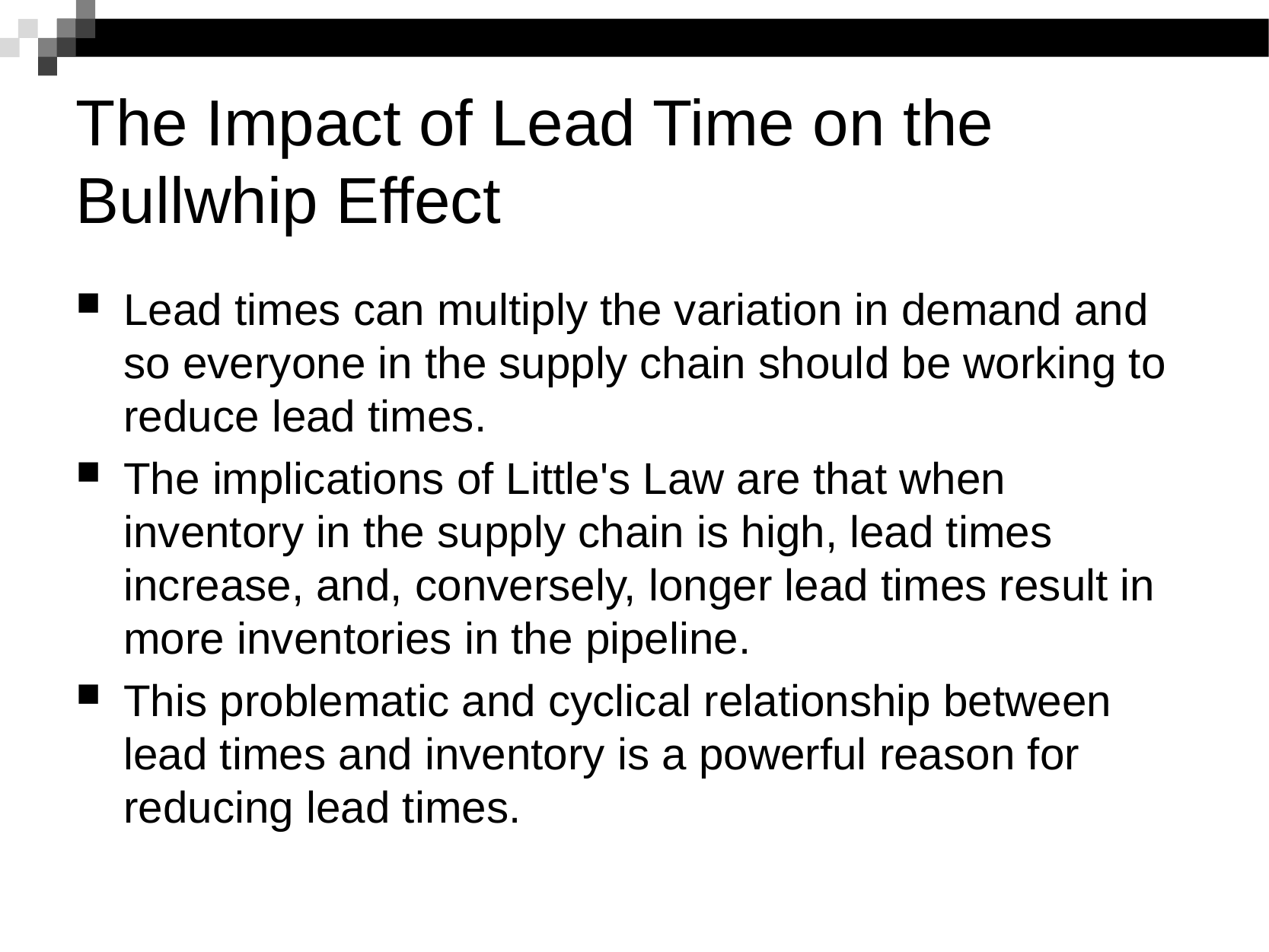

The Impact of Lead Time on the Bullwhip Effect
Lead times can multiply the variation in demand and so everyone in the supply chain should be working to reduce lead times.
The implications of Little's Law are that when inventory in the supply chain is high, lead times increase, and, conversely, longer lead times result in more inventories in the pipeline.
This problematic and cyclical relationship between lead times and inventory is a powerful reason for reducing lead times.